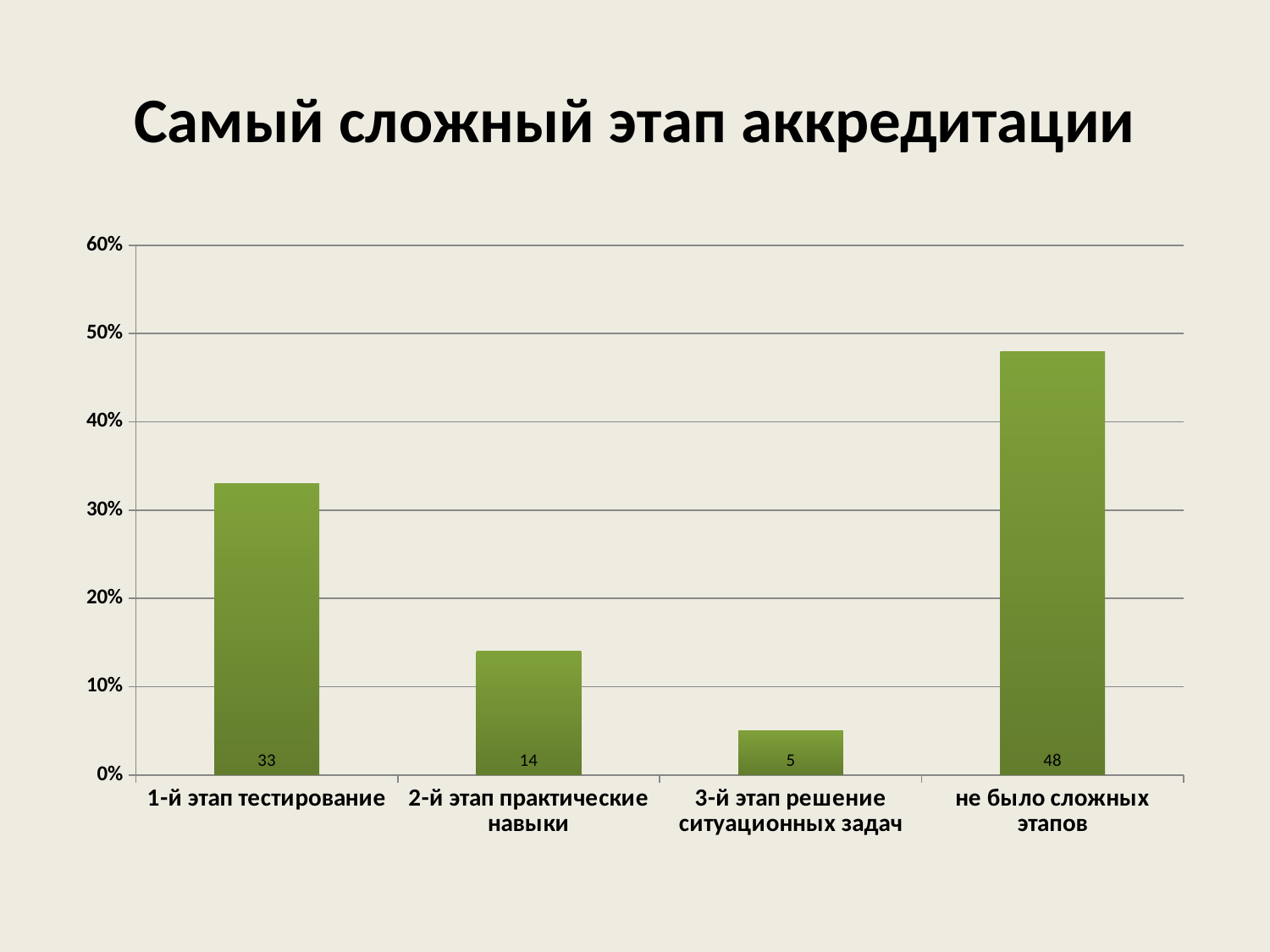

# Самый сложный этап аккредитации

[unsupported chart]